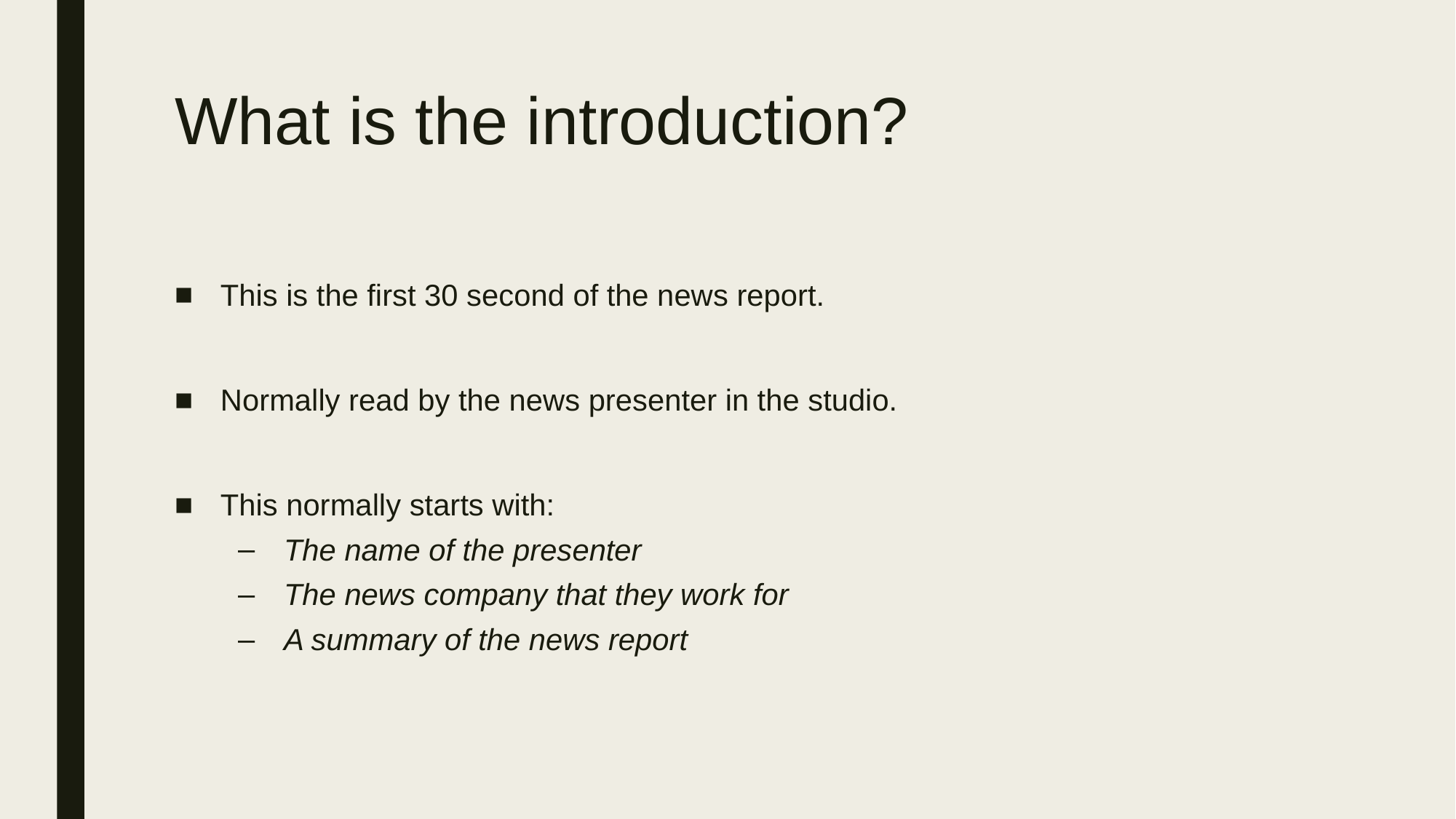

# What is the introduction?
This is the first 30 second of the news report.

Normally read by the news presenter in the studio.

This normally starts with:
The name of the presenter
The news company that they work for
A summary of the news report